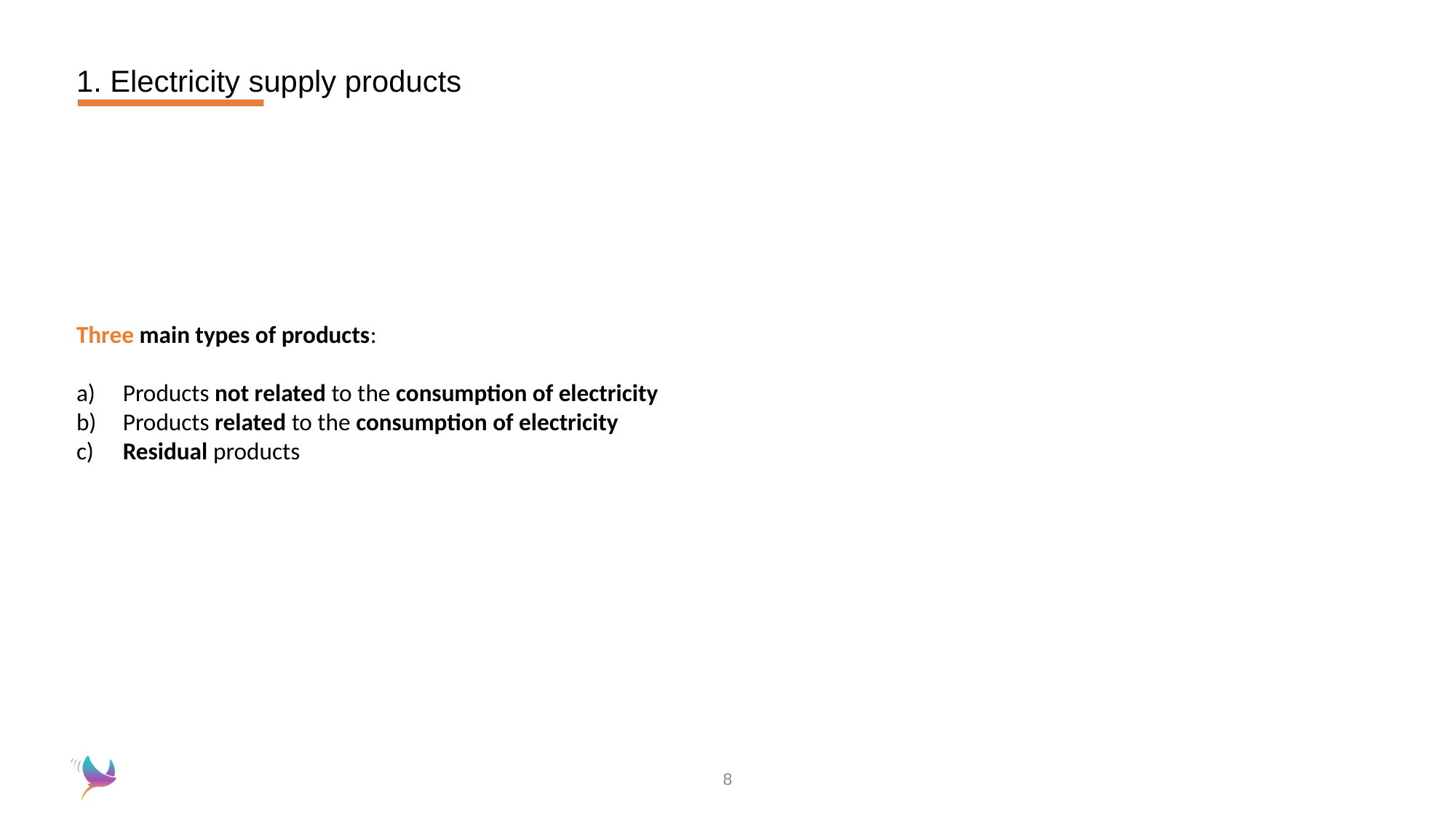

1. Electricity supply products

Three main types of products:

 Products not related to the consumption of electricity
 Products related to the consumption of electricity
 Residual products